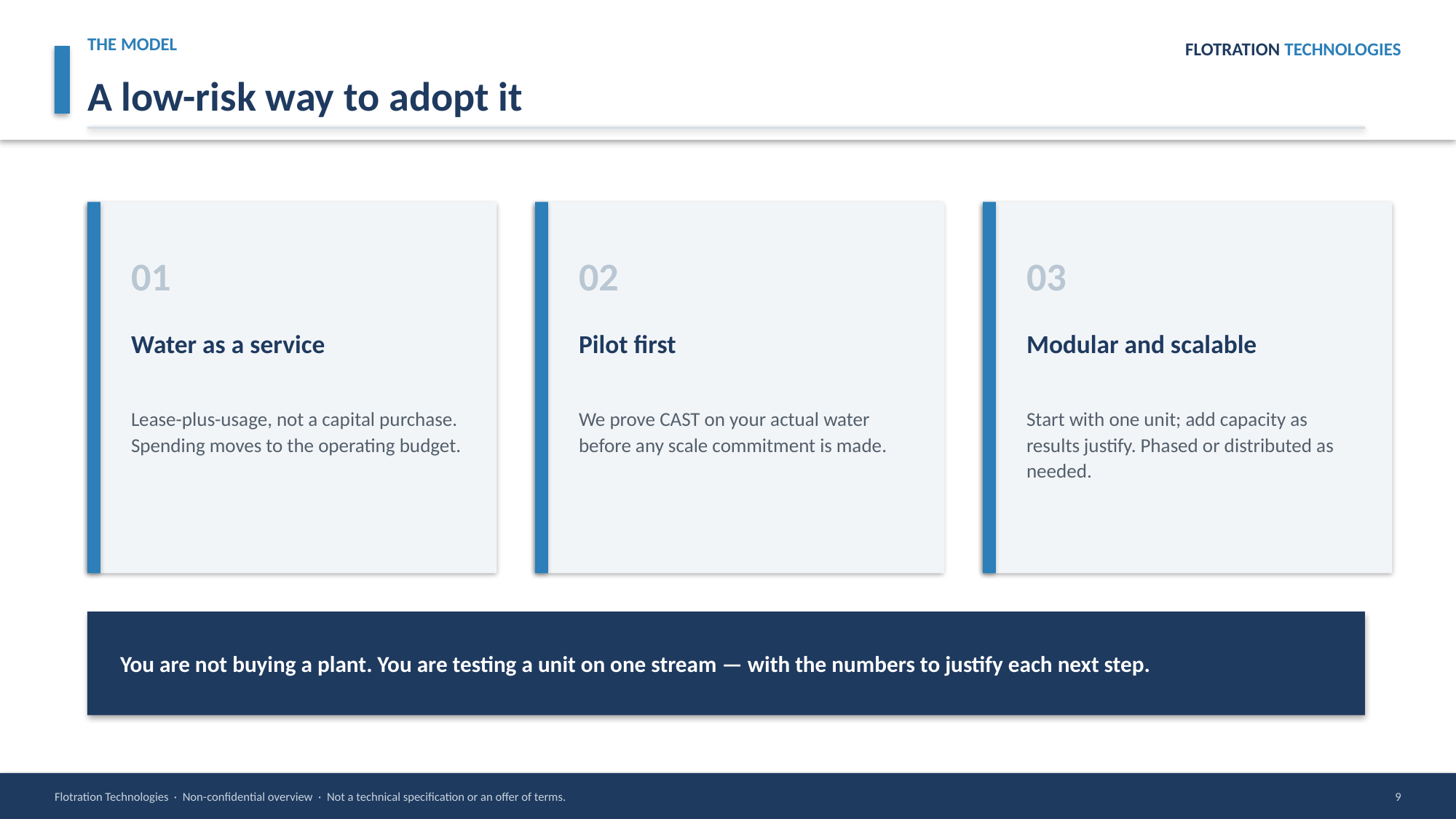

THE MODEL
FLOTRATION TECHNOLOGIES

A low-risk way to adopt it

01
02
03
Water as a service
Pilot first
Modular and scalable
Lease-plus-usage, not a capital purchase. Spending moves to the operating budget.
We prove CAST on your actual water before any scale commitment is made.
Start with one unit; add capacity as results justify. Phased or distributed as needed.

You are not buying a plant. You are testing a unit on one stream — with the numbers to justify each next step.

Flotration Technologies  ·  Non-confidential overview  ·  Not a technical specification or an offer of terms.
9